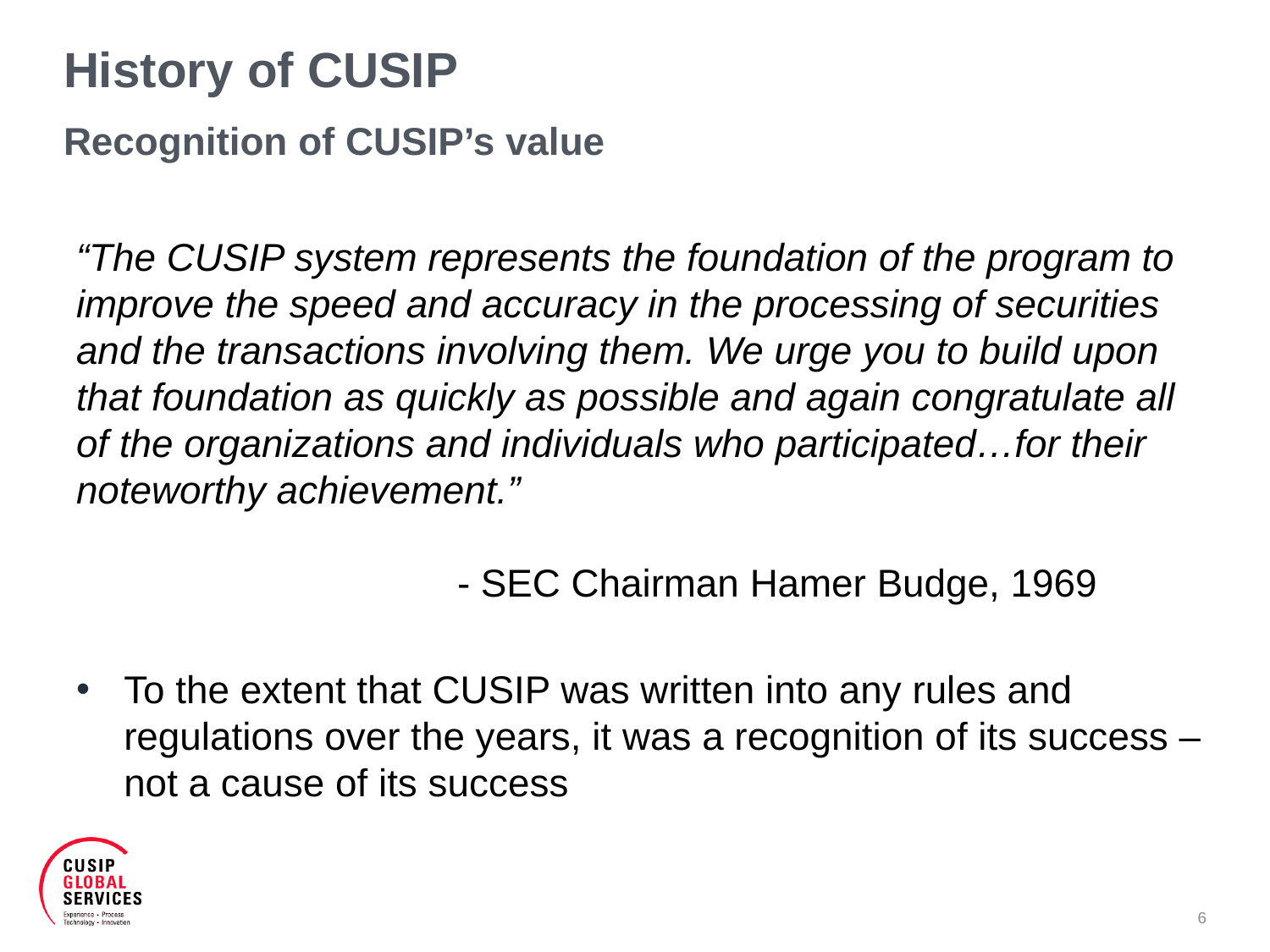

# History of CUSIP
Recognition of CUSIP’s value
“The CUSIP system represents the foundation of the program to improve the speed and accuracy in the processing of securities and the transactions involving them. We urge you to build upon that foundation as quickly as possible and again congratulate all of the organizations and individuals who participated…for their noteworthy achievement.”
			- SEC Chairman Hamer Budge, 1969
To the extent that CUSIP was written into any rules and regulations over the years, it was a recognition of its success – not a cause of its success
6